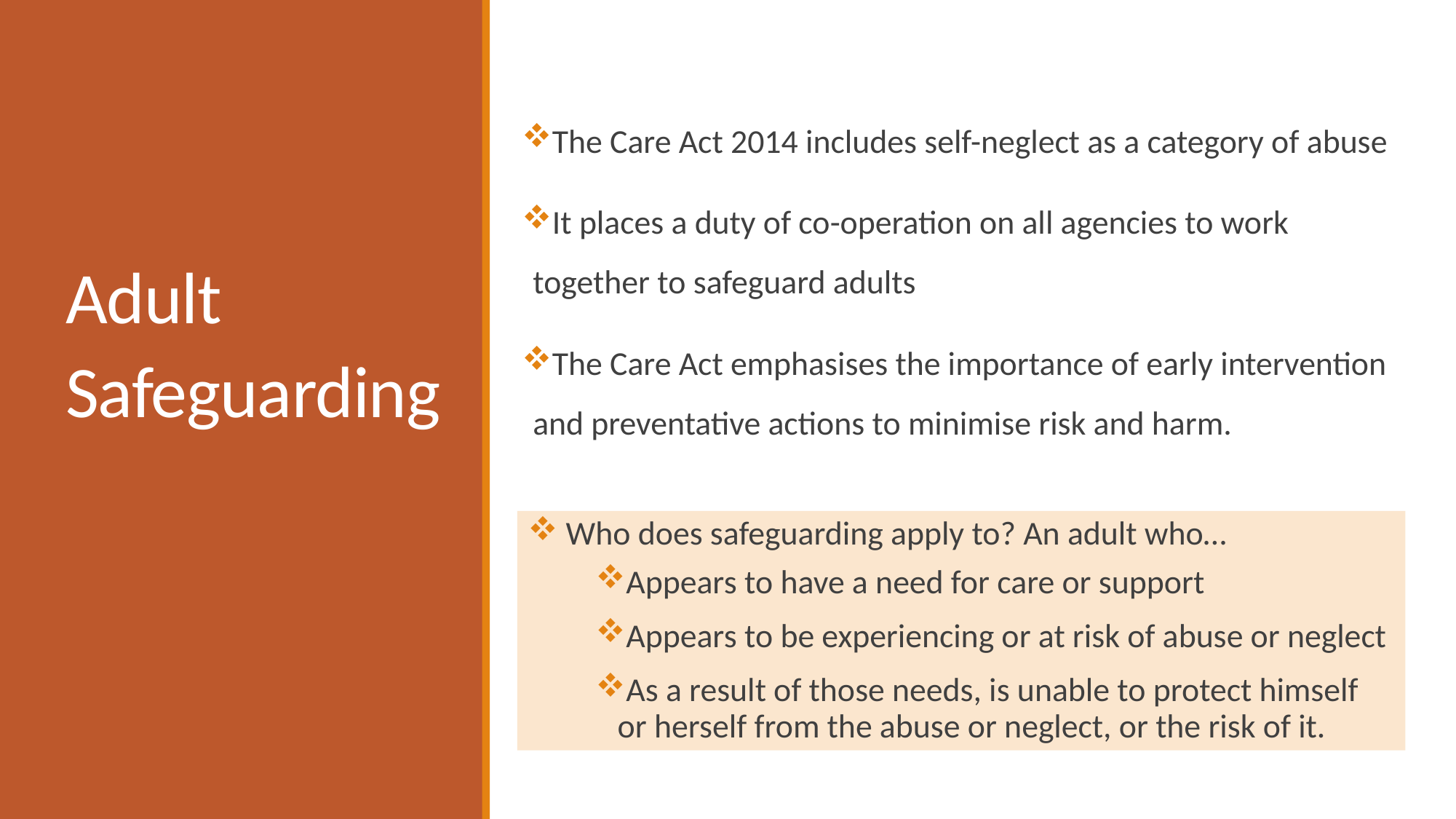

The Care Act 2014 includes self-neglect as a category of abuse
It places a duty of co-operation on all agencies to work together to safeguard adults
The Care Act emphasises the importance of early intervention and preventative actions to minimise risk and harm.

# Adult
Safeguarding
 Who does safeguarding apply to? An adult who…
Appears to have a need for care or support
Appears to be experiencing or at risk of abuse or neglect
As a result of those needs, is unable to protect himself or herself from the abuse or neglect, or the risk of it.